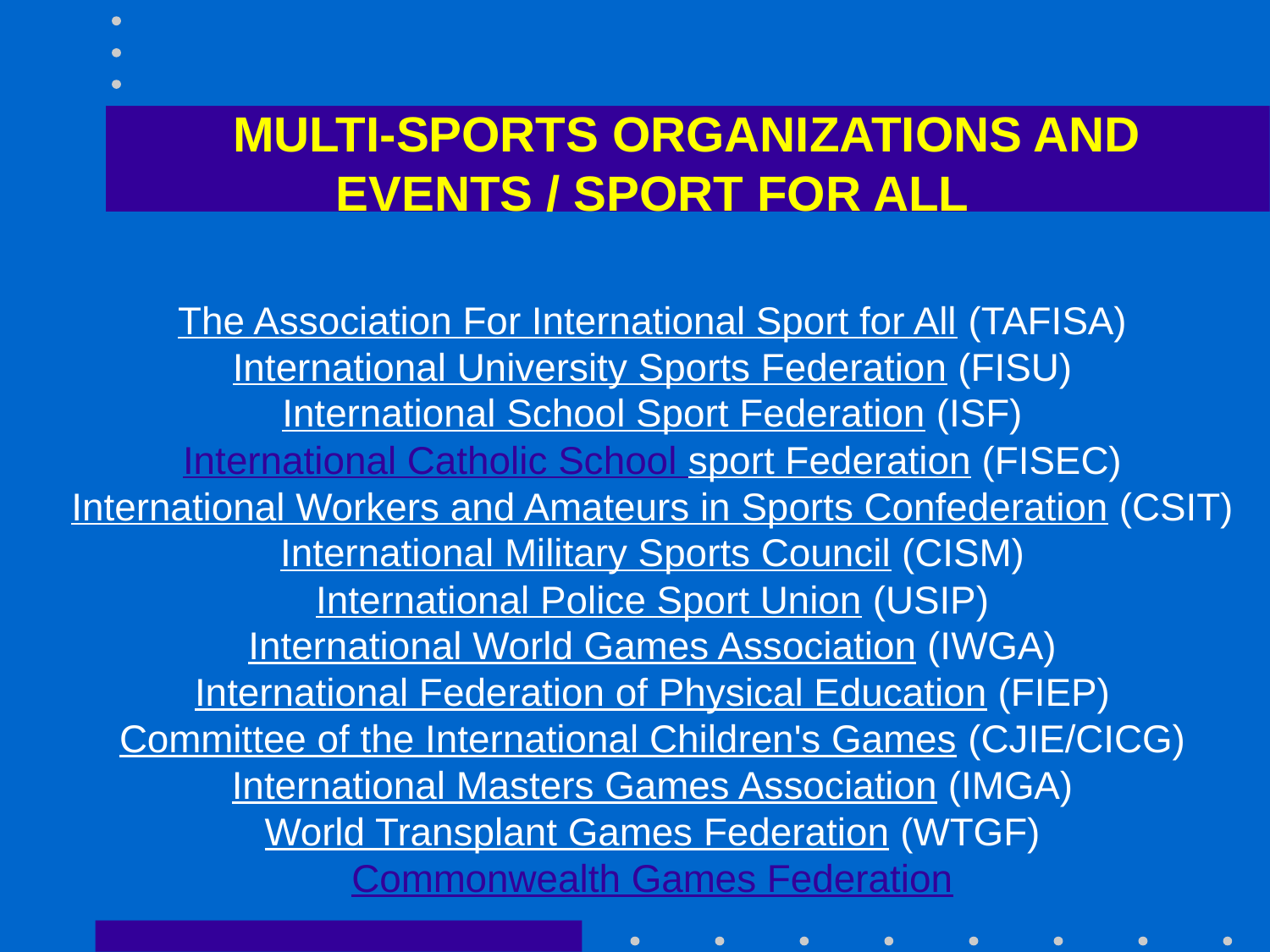

MULTI-SPORTS ORGANIZATIONS AND EVENTS / SPORT FOR ALL

The Association For International Sport for All (TAFISA)
International University Sports Federation (FISU)
International School Sport Federation (ISF)
International Catholic School sport Federation (FISEC)
International Workers and Amateurs in Sports Confederation (CSIT)
International Military Sports Council (CISM)
International Police Sport Union (USIP)
International World Games Association (IWGA)
International Federation of Physical Education (FIEP)
Committee of the International Children's Games (CJIE/CICG)
International Masters Games Association (IMGA)
World Transplant Games Federation (WTGF)
Commonwealth Games Federation